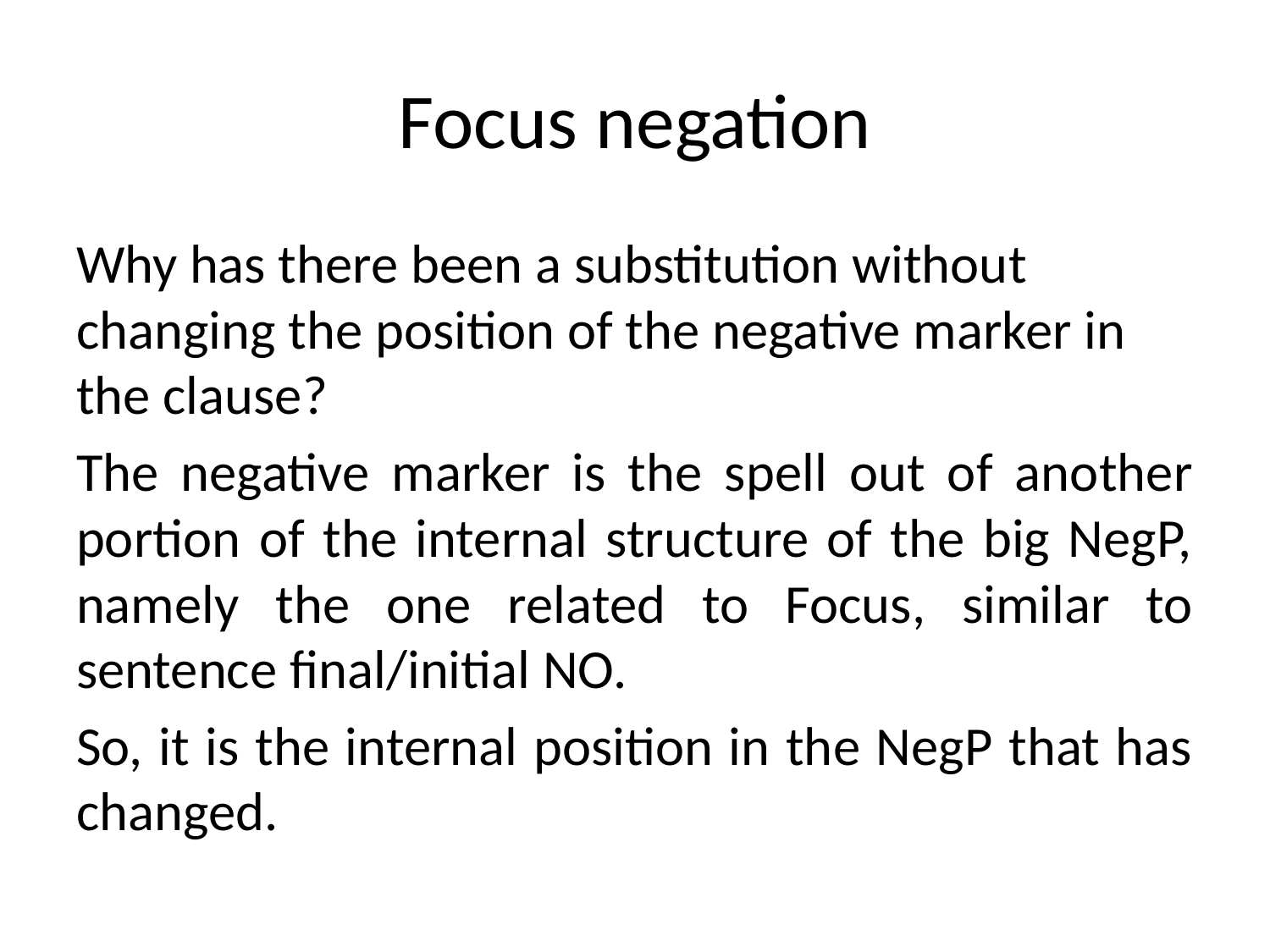

# Focus negation
Why has there been a substitution without changing the position of the negative marker in the clause?
The negative marker is the spell out of another portion of the internal structure of the big NegP, namely the one related to Focus, similar to sentence final/initial NO.
So, it is the internal position in the NegP that has changed.